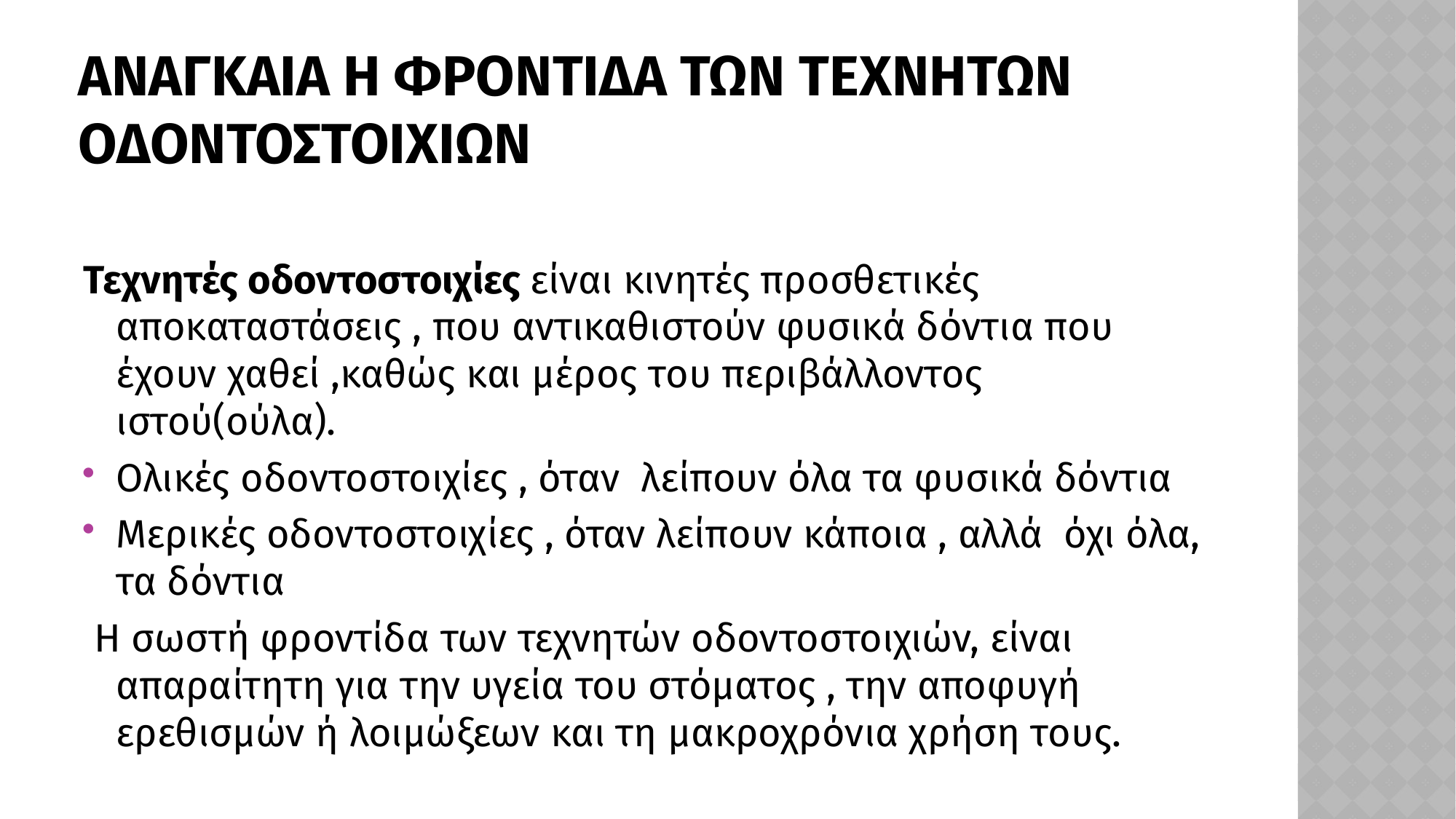

# Αναγκαια η φροντιδα των τεχνητων οδοντοστοιχιων

Τεχνητές οδοντοστοιχίες είναι κινητές προσθετικές αποκαταστάσεις , που αντικαθιστούν φυσικά δόντια που έχουν χαθεί ,καθώς και μέρος του περιβάλλοντος ιστού(ούλα).
Ολικές οδοντοστοιχίες , όταν  λείπουν όλα τα φυσικά δόντια
Μερικές οδοντοστοιχίες , όταν λείπουν κάποια , αλλά  όχι όλα, τα δόντια
 Η σωστή φροντίδα των τεχνητών οδοντοστοιχιών, είναι απαραίτητη για την υγεία του στόματος , την αποφυγή ερεθισμών ή λοιμώξεων και τη μακροχρόνια χρήση τους.